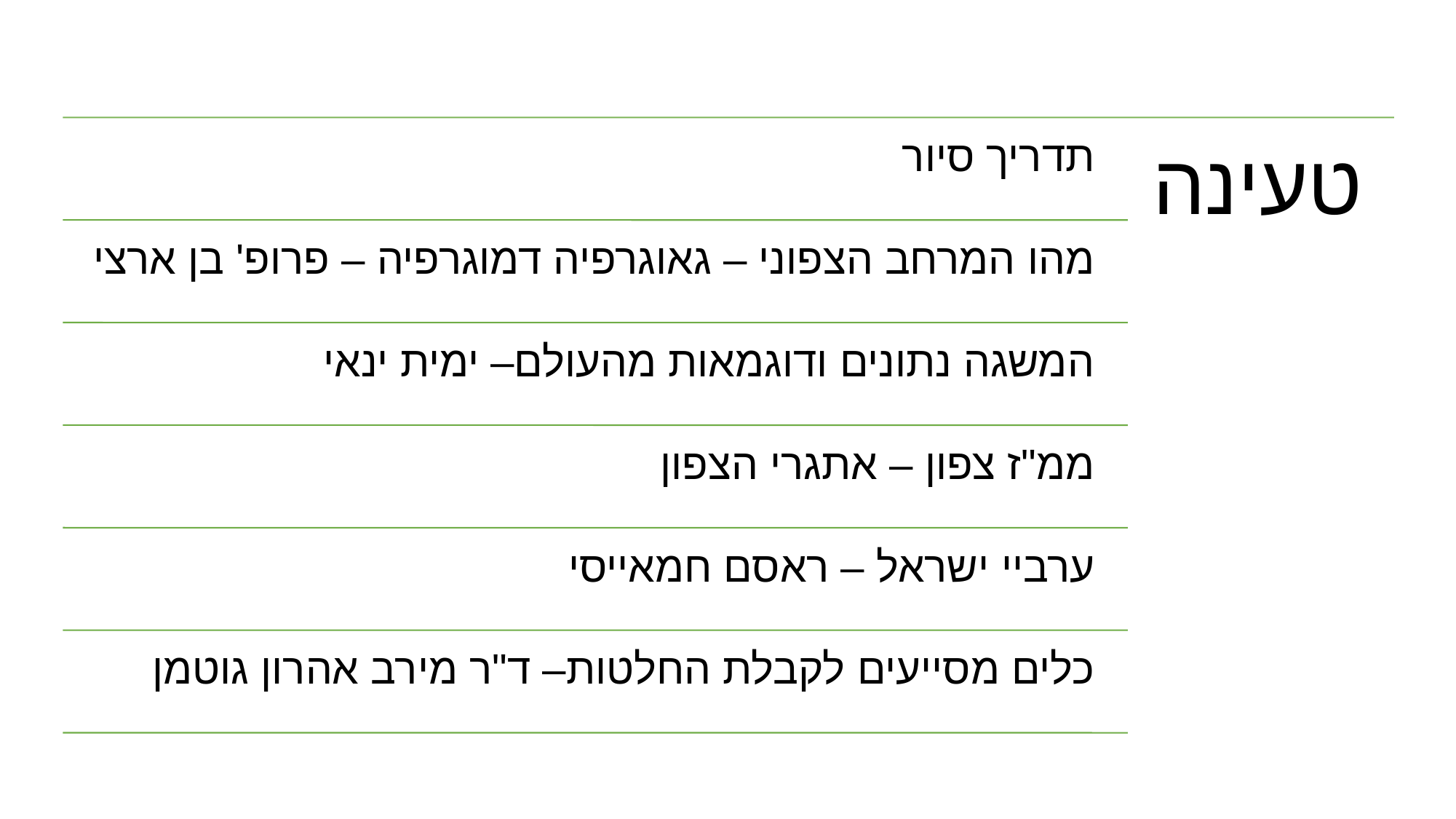

טעינה
תדריך סיור
מהו המרחב הצפוני – גאוגרפיה דמוגרפיה – פרופ' בן ארצי
המשגה נתונים ודוגמאות מהעולם– ימית ינאי
ממ"ז צפון – אתגרי הצפון
ערביי ישראל – ראסם חמאייסי
כלים מסייעים לקבלת החלטות– ד"ר מירב אהרון גוטמן